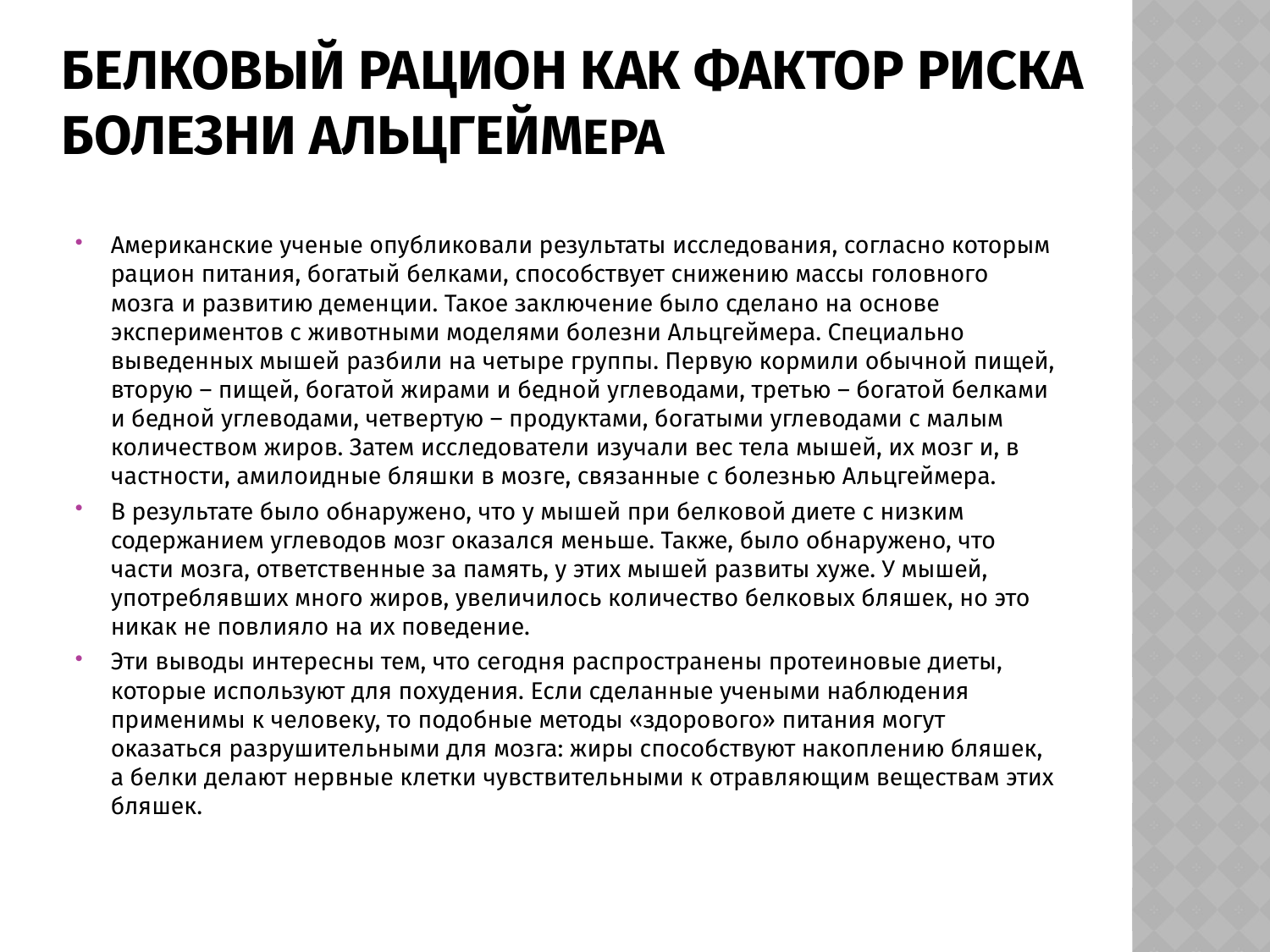

# Белковый рацион как фактор риска болезни Альцгеймера
Американские ученые опубликовали результаты исследования, согласно которым рацион питания, богатый белками, способствует снижению массы головного мозга и развитию деменции. Такое заключение было сделано на основе экспериментов с животными моделями болезни Альцгеймера. Специально выведенных мышей разбили на четыре группы. Первую кормили обычной пищей, вторую – пищей, богатой жирами и бедной углеводами, третью – богатой белками и бедной углеводами, четвертую – продуктами, богатыми углеводами с малым количеством жиров. Затем исследователи изучали вес тела мышей, их мозг и, в частности, амилоидные бляшки в мозге, связанные с болезнью Альцгеймера.
В результате было обнаружено, что у мышей при белковой диете с низким содержанием углеводов мозг оказался меньше. Также, было обнаружено, что части мозга, ответственные за память, у этих мышей развиты хуже. У мышей, употреблявших много жиров, увеличилось количество белковых бляшек, но это никак не повлияло на их поведение.
Эти выводы интересны тем, что сегодня распространены протеиновые диеты, которые используют для похудения. Если сделанные учеными наблюдения применимы к человеку, то подобные методы «здорового» питания могут оказаться разрушительными для мозга: жиры способствуют накоплению бляшек, а белки делают нервные клетки чувствительными к отравляющим веществам этих бляшек.